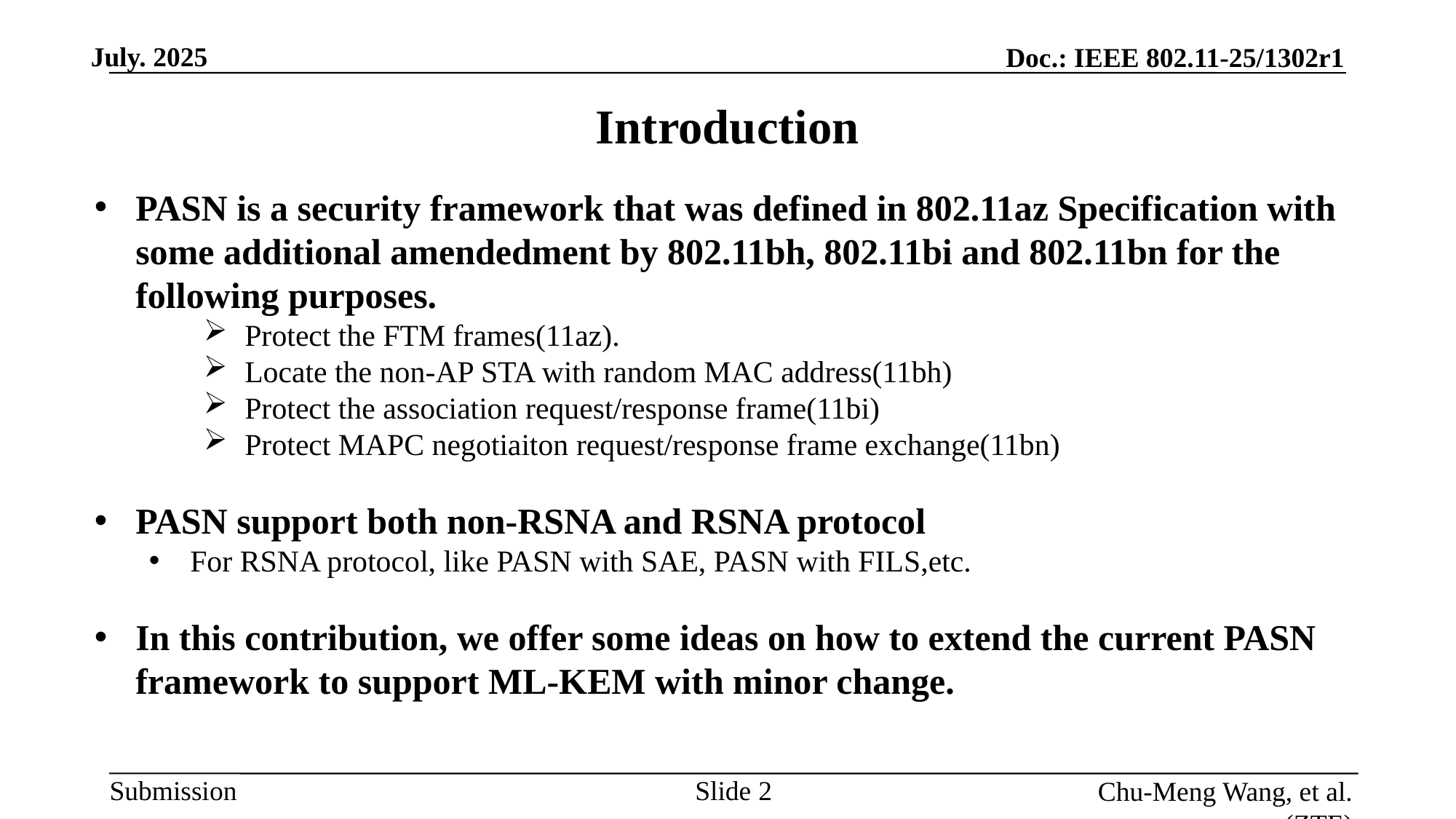

# Introduction

PASN is a security framework that was defined in 802.11az Specification with some additional amendedment by 802.11bh, 802.11bi and 802.11bn for the following purposes.
Protect the FTM frames(11az).
Locate the non-AP STA with random MAC address(11bh)
Protect the association request/response frame(11bi)
Protect MAPC negotiaiton request/response frame exchange(11bn)

PASN support both non-RSNA and RSNA protocol
For RSNA protocol, like PASN with SAE, PASN with FILS,etc.

In this contribution, we offer some ideas on how to extend the current PASN framework to support ML-KEM with minor change.

Slide 2
Chu-Meng Wang, et al. (ZTE)